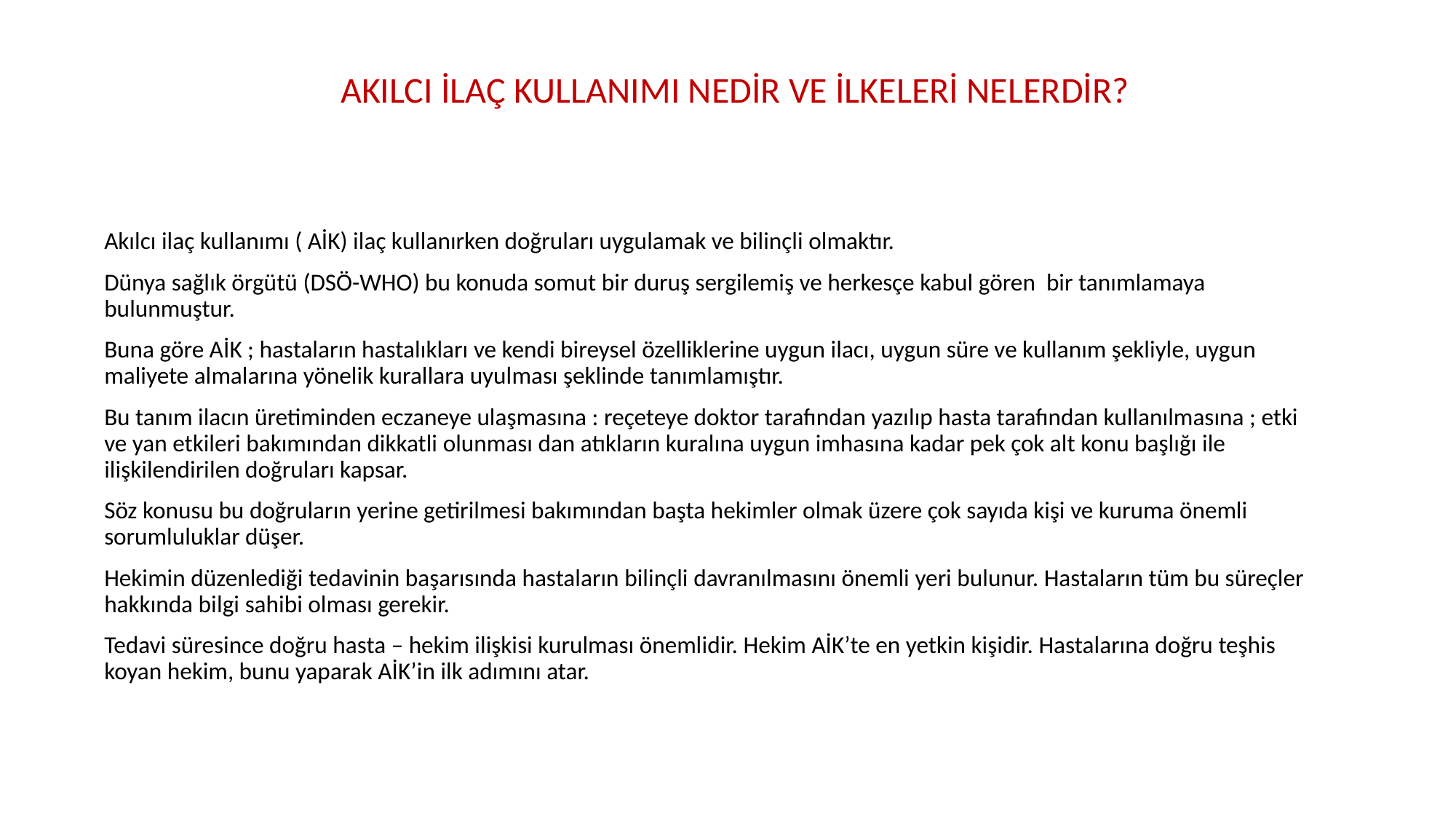

# AKILCI İLAÇ KULLANIMI NEDİR VE İLKELERİ NELERDİR?
Akılcı ilaç kullanımı ( AİK) ilaç kullanırken doğruları uygulamak ve bilinçli olmaktır.
Dünya sağlık örgütü (DSÖ-WHO) bu konuda somut bir duruş sergilemiş ve herkesçe kabul gören  bir tanımlamaya bulunmuştur.
Buna göre AİK ; hastaların hastalıkları ve kendi bireysel özelliklerine uygun ilacı, uygun süre ve kullanım şekliyle, uygun maliyete almalarına yönelik kurallara uyulması şeklinde tanımlamıştır.
Bu tanım ilacın üretiminden eczaneye ulaşmasına : reçeteye doktor tarafından yazılıp hasta tarafından kullanılmasına ; etki ve yan etkileri bakımından dikkatli olunması dan atıkların kuralına uygun imhasına kadar pek çok alt konu başlığı ile ilişkilendirilen doğruları kapsar.
Söz konusu bu doğruların yerine getirilmesi bakımından başta hekimler olmak üzere çok sayıda kişi ve kuruma önemli sorumluluklar düşer.
Hekimin düzenlediği tedavinin başarısında hastaların bilinçli davranılmasını önemli yeri bulunur. Hastaların tüm bu süreçler hakkında bilgi sahibi olması gerekir.
Tedavi süresince doğru hasta – hekim ilişkisi kurulması önemlidir. Hekim AİK’te en yetkin kişidir. Hastalarına doğru teşhis koyan hekim, bunu yaparak AİK’in ilk adımını atar.